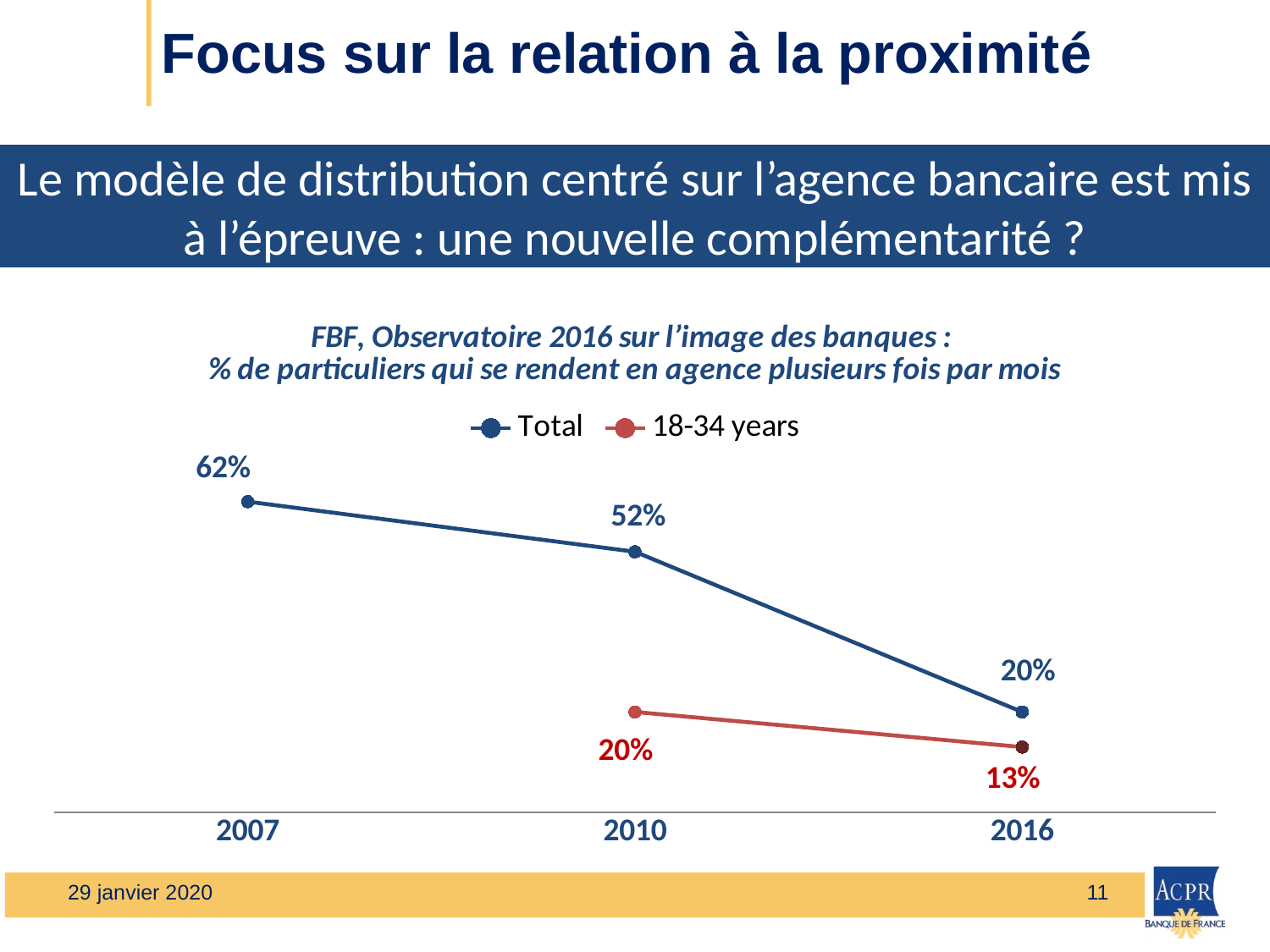

# Focus sur la relation à la proximité
Le modèle de distribution centré sur l’agence bancaire est mis à l’épreuve : une nouvelle complémentarité ?

### Chart: FBF, Observatoire 2016 sur l’image des banques :
% de particuliers qui se rendent en agence plusieurs fois par mois

| Category | Total | 18-34 years |
|---|---|---|
| 2007 | 0.62 | None |
| 2010 | 0.52 | 0.2 |
| 2016 | 0.2 | 0.13 |
29 janvier 2020
11